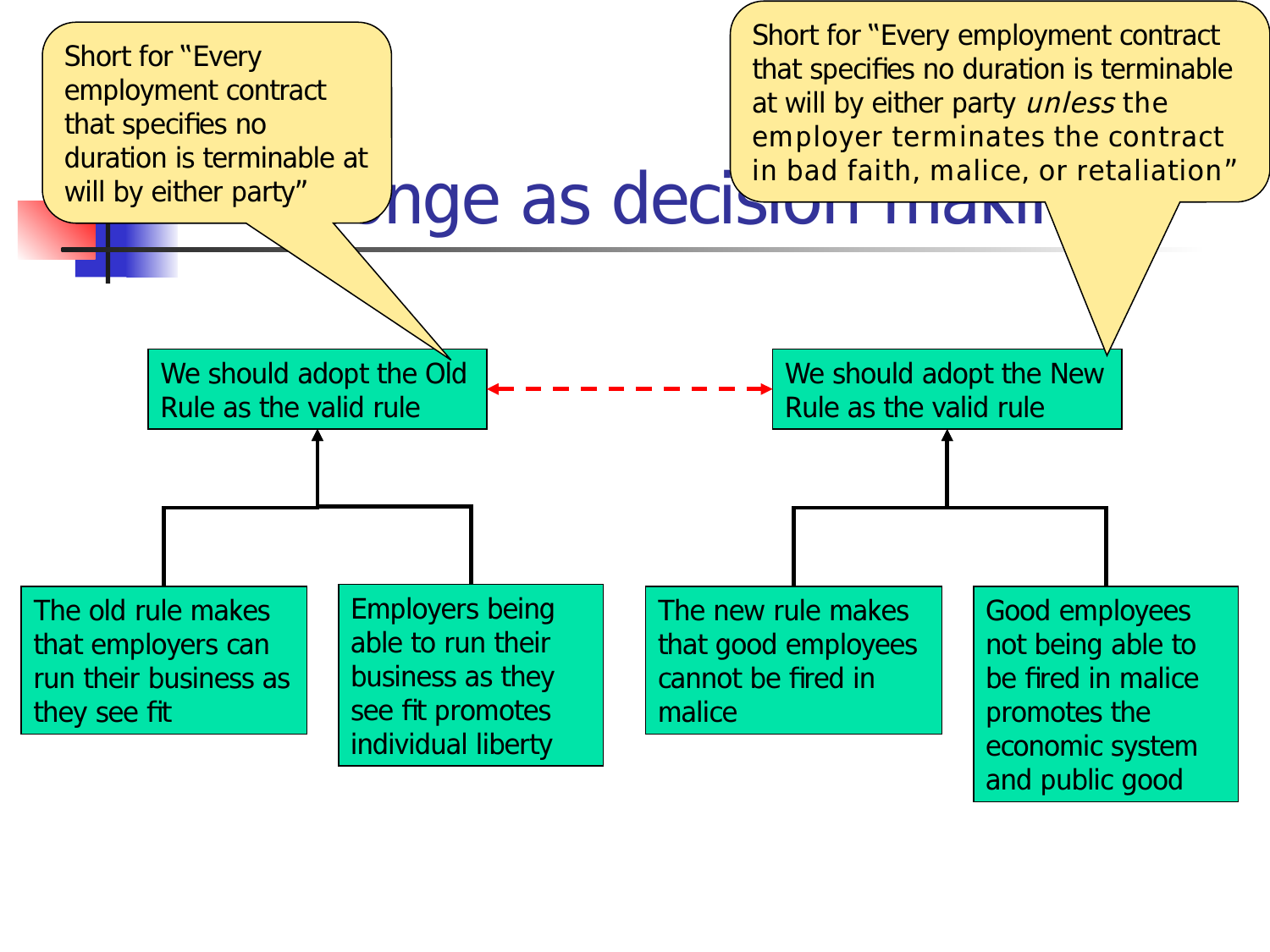

Short for “Every employment contract that specifies no duration is terminable at will by either party unless the employer terminates the contract in bad faith, malice, or retaliation”
Short for “Every employment contract that specifies no duration is terminable at will by either party”
# Monge as decision making
We should adopt the Old Rule as the valid rule
We should adopt the New Rule as the valid rule
Employers being able to run their business as they see fit promotes individual liberty
The old rule makes that employers can run their business as they see fit
The new rule makes that good employees cannot be fired in malice
Good employees not being able to be fired in malice promotes the economic system and public good